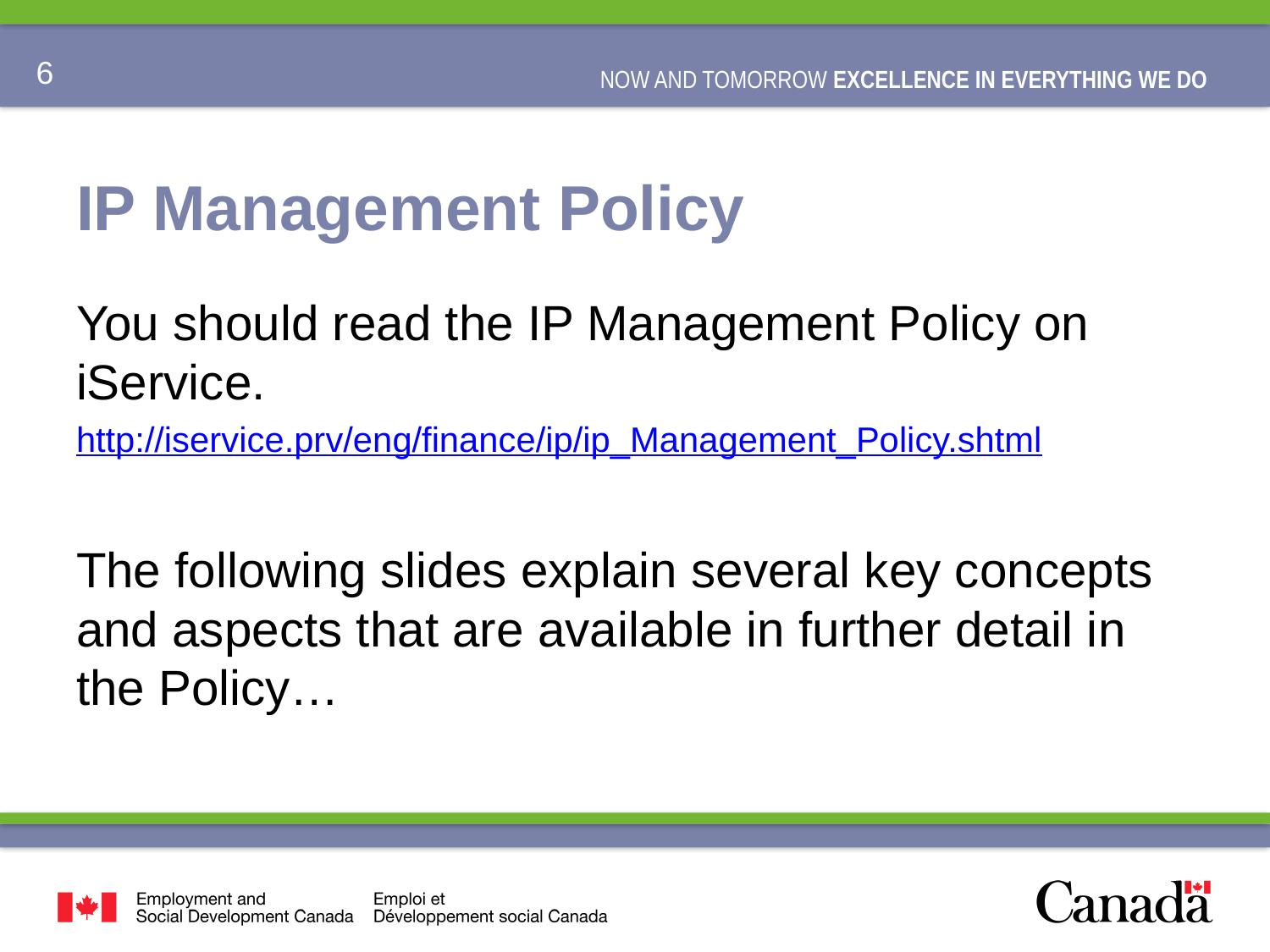

# IP Management Policy
You should read the IP Management Policy on iService.
http://iservice.prv/eng/finance/ip/ip_Management_Policy.shtml

The following slides explain several key concepts and aspects that are available in further detail in the Policy…